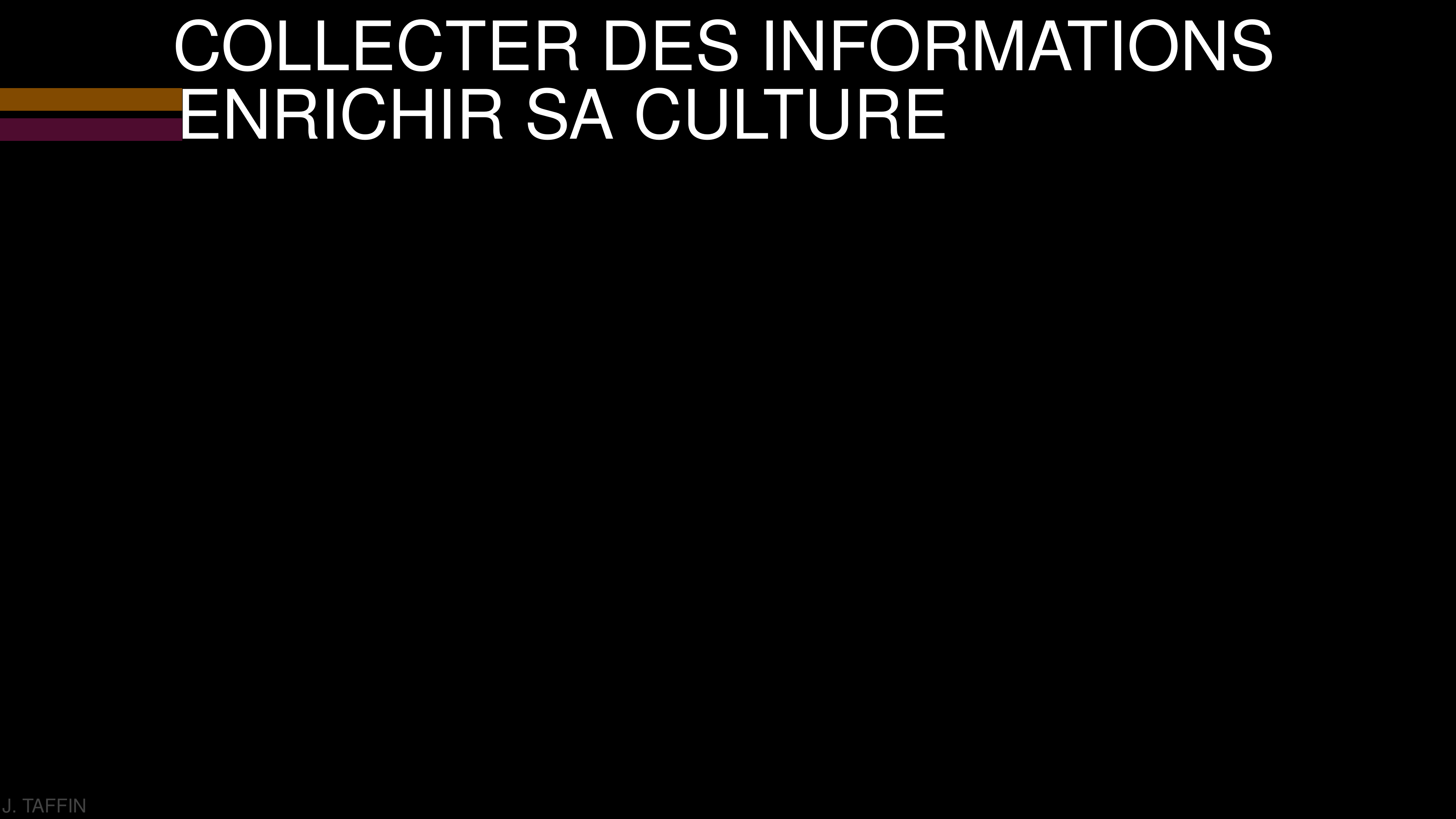

COLLECTER DES INFORMATIONS
ENRICHIR SA CULTURE

J. TAFFIN